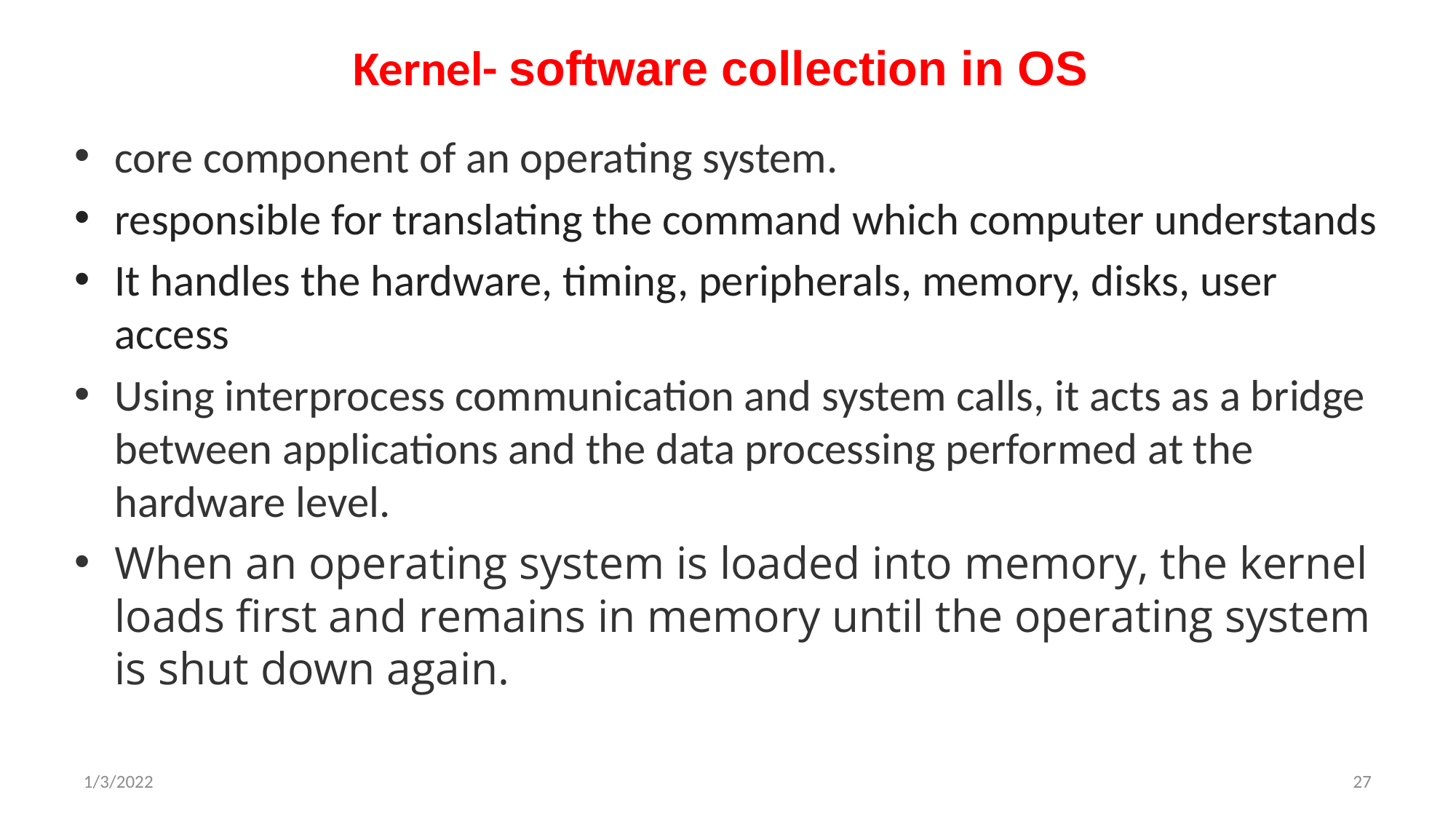

# Kernel- software collection in OS
core component of an operating system.
responsible for translating the command which computer understands
It handles the hardware, timing, peripherals, memory, disks, user access
Using interprocess communication and system calls, it acts as a bridge between applications and the data processing performed at the hardware level.
When an operating system is loaded into memory, the kernel loads first and remains in memory until the operating system is shut down again.

1/3/2022
27